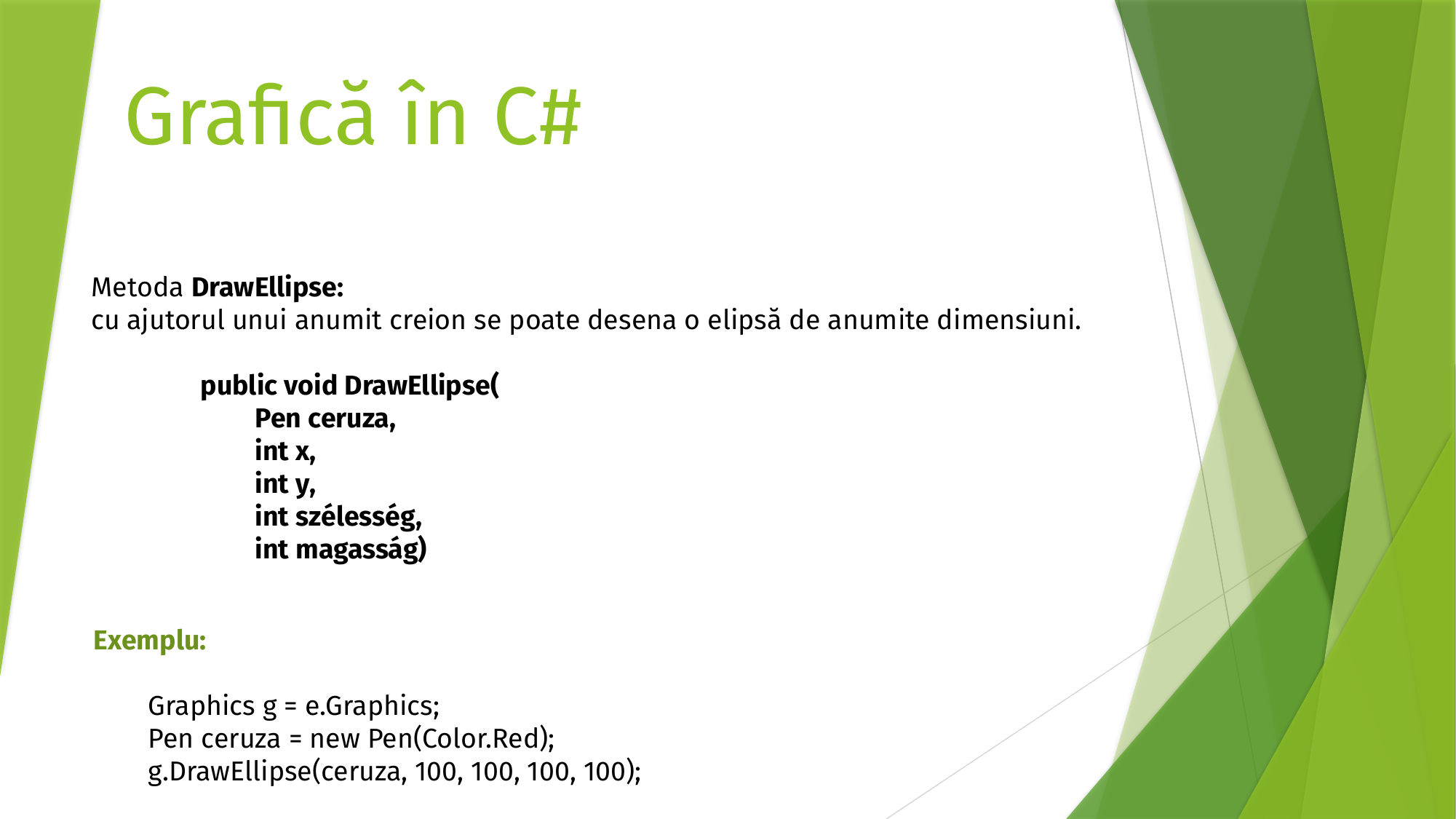

# Grafică în C#
Metoda DrawEllipse:
cu ajutorul unui anumit creion se poate desena o elipsă de anumite dimensiuni.

public void DrawEllipse(
Pen ceruza,
int x,
int y,
int szélesség,
int magasság)

Exemplu:

Graphics g = e.Graphics;
Pen ceruza = new Pen(Color.Red);
g.DrawEllipse(ceruza, 100, 100, 100, 100);